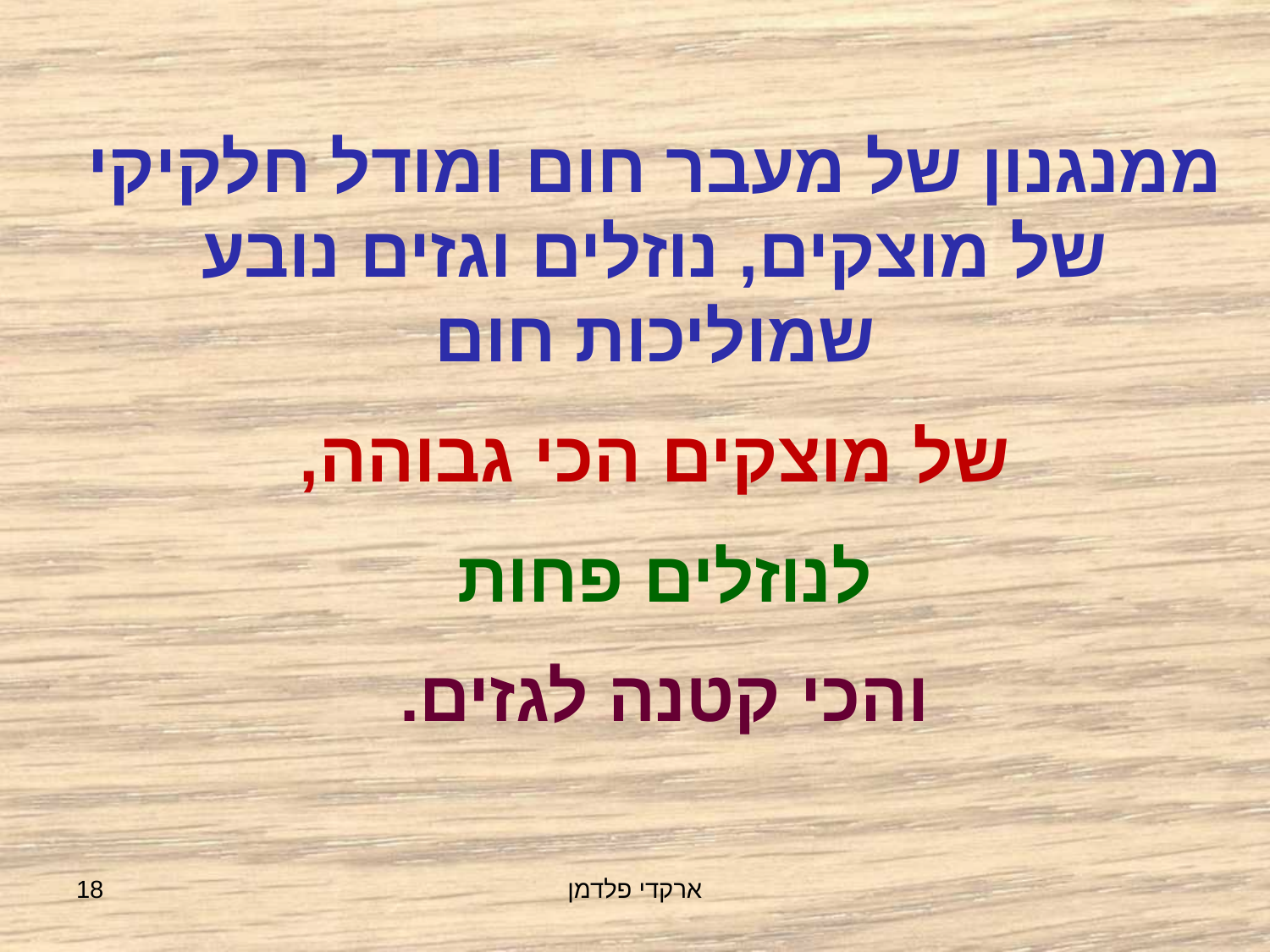

ממנגנון של מעבר חום ומודל חלקיקי של מוצקים, נוזלים וגזים נובע שמוליכות חום
 של מוצקים הכי גבוהה,
לנוזלים פחות
והכי קטנה לגזים.
18
ארקדי פלדמן